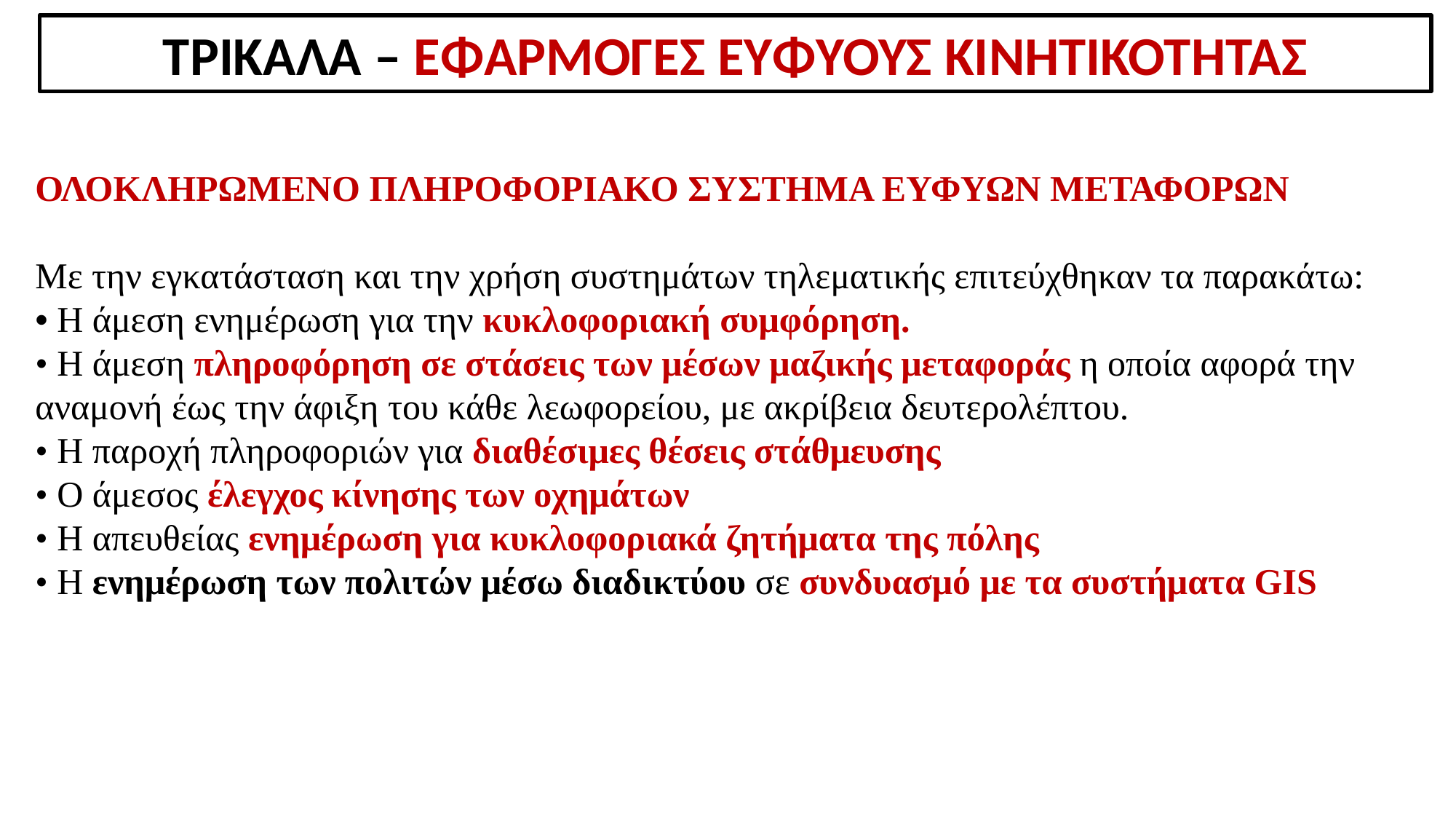

ΤΡΙΚΑΛΑ – ΕΦΑΡΜΟΓΕΣ ΕΥΦΥΟΥΣ ΚΙΝΗΤΙΚΟΤΗΤΑΣ
ΟΛΟΚΛΗΡΩΜΕΝΟ ΠΛΗΡΟΦΟΡΙΑΚΟ ΣΥΣΤΗΜΑ ΕΥΦΥΩΝ ΜΕΤΑΦΟΡΩΝ

Με την εγκατάσταση και την χρήση συστημάτων τηλεματικής επιτεύχθηκαν τα παρακάτω:
• Η άμεση ενημέρωση για την κυκλοφοριακή συμφόρηση.
• Η άμεση πληροφόρηση σε στάσεις των μέσων μαζικής μεταφοράς η οποία αφορά την αναμονή έως την άφιξη του κάθε λεωφορείου, με ακρίβεια δευτερολέπτου.
• Η παροχή πληροφοριών για διαθέσιμες θέσεις στάθμευσης
• Ο άμεσος έλεγχος κίνησης των οχημάτων
• Η απευθείας ενημέρωση για κυκλοφοριακά ζητήματα της πόλης
• Η ενημέρωση των πολιτών μέσω διαδικτύου σε συνδυασμό με τα συστήματα GIS